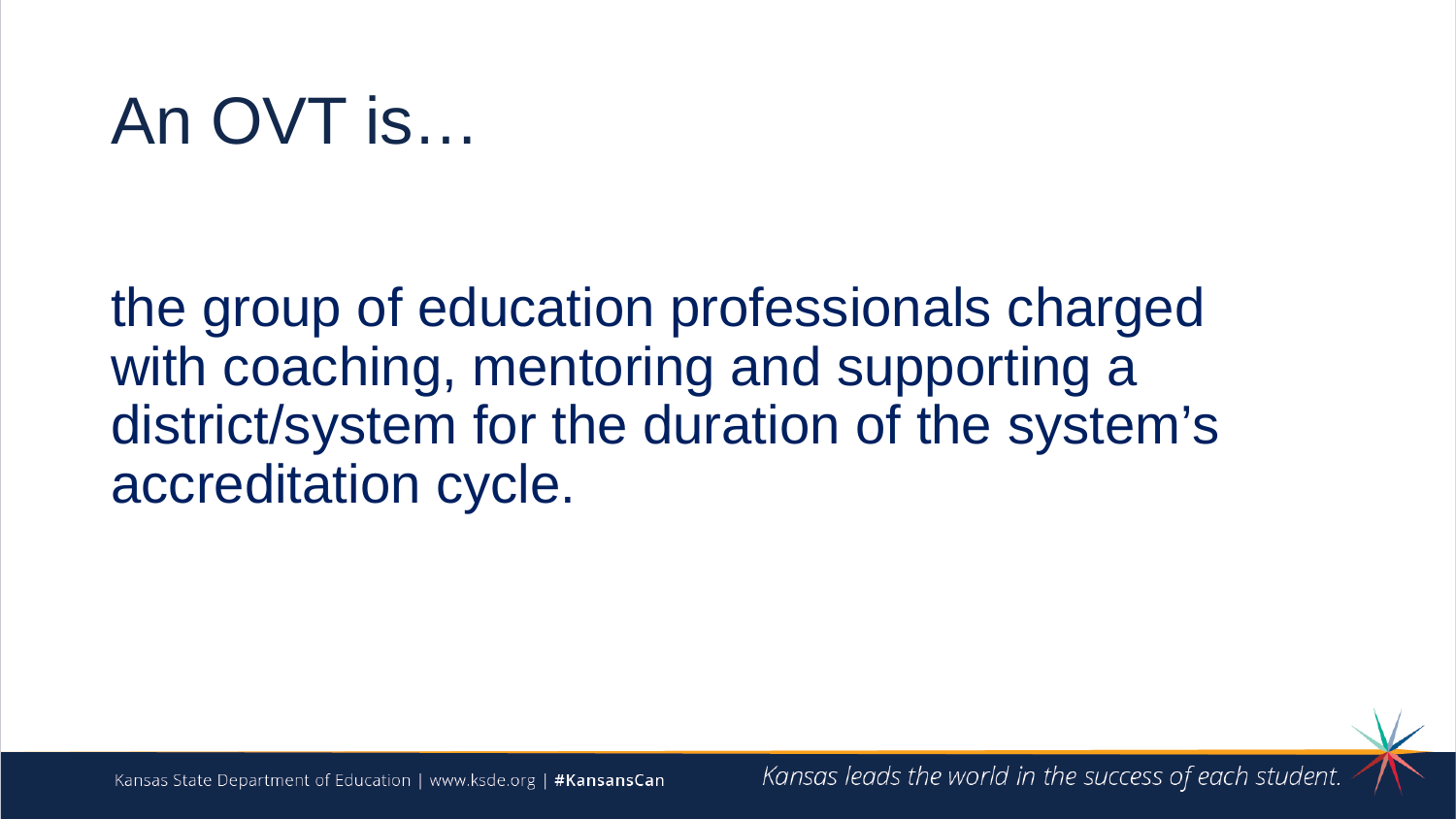

# An OVT is…
the group of education professionals charged with coaching, mentoring and supporting a district/system for the duration of the system’s accreditation cycle.